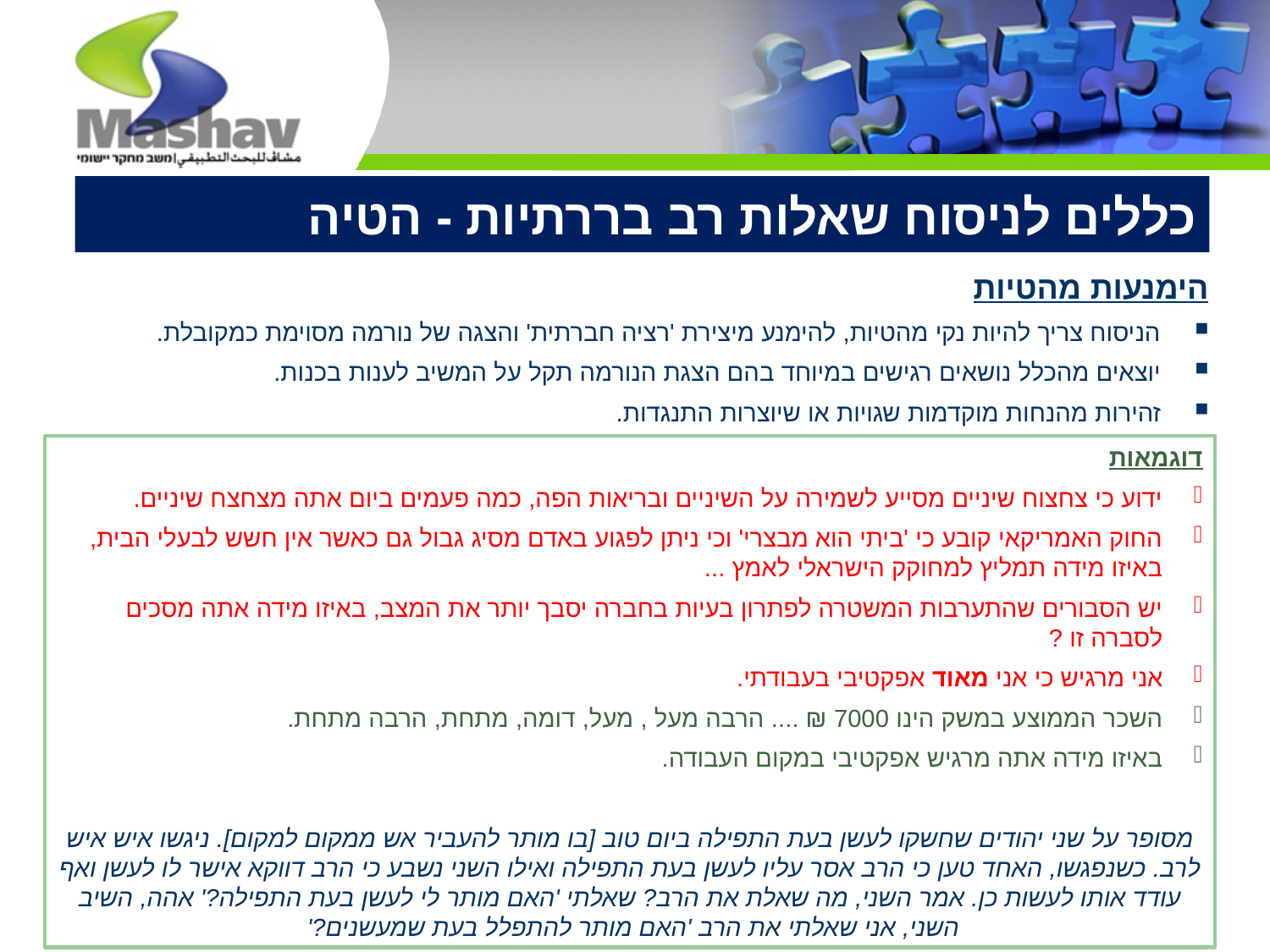

# כללים לניסוח שאלות רב בררתיות - הטיה
הימנעות מהטיות
הניסוח צריך להיות נקי מהטיות, להימנע מיצירת 'רציה חברתית' והצגה של נורמה מסוימת כמקובלת.
יוצאים מהכלל נושאים רגישים במיוחד בהם הצגת הנורמה תקל על המשיב לענות בכנות.
זהירות מהנחות מוקדמות שגויות או שיוצרות התנגדות.
דוגמאות
ידוע כי צחצוח שיניים מסייע לשמירה על השיניים ובריאות הפה, כמה פעמים ביום אתה מצחצח שיניים.
החוק האמריקאי קובע כי 'ביתי הוא מבצרי' וכי ניתן לפגוע באדם מסיג גבול גם כאשר אין חשש לבעלי הבית, באיזו מידה תמליץ למחוקק הישראלי לאמץ ...
יש הסבורים שהתערבות המשטרה לפתרון בעיות בחברה יסבך יותר את המצב, באיזו מידה אתה מסכים לסברה זו ?
אני מרגיש כי אני מאוד אפקטיבי בעבודתי.
השכר הממוצע במשק הינו 7000 ₪ .... הרבה מעל , מעל, דומה, מתחת, הרבה מתחת.
באיזו מידה אתה מרגיש אפקטיבי במקום העבודה.

מסופר על שני יהודים שחשקו לעשן בעת התפילה ביום טוב [בו מותר להעביר אש ממקום למקום]. ניגשו איש איש לרב. כשנפגשו, האחד טען כי הרב אסר עליו לעשן בעת התפילה ואילו השני נשבע כי הרב דווקא אישר לו לעשן ואף עודד אותו לעשות כן. אמר השני, מה שאלת את הרב? שאלתי 'האם מותר לי לעשן בעת התפילה?' אהה, השיב השני, אני שאלתי את הרב 'האם מותר להתפלל בעת שמעשנים?'